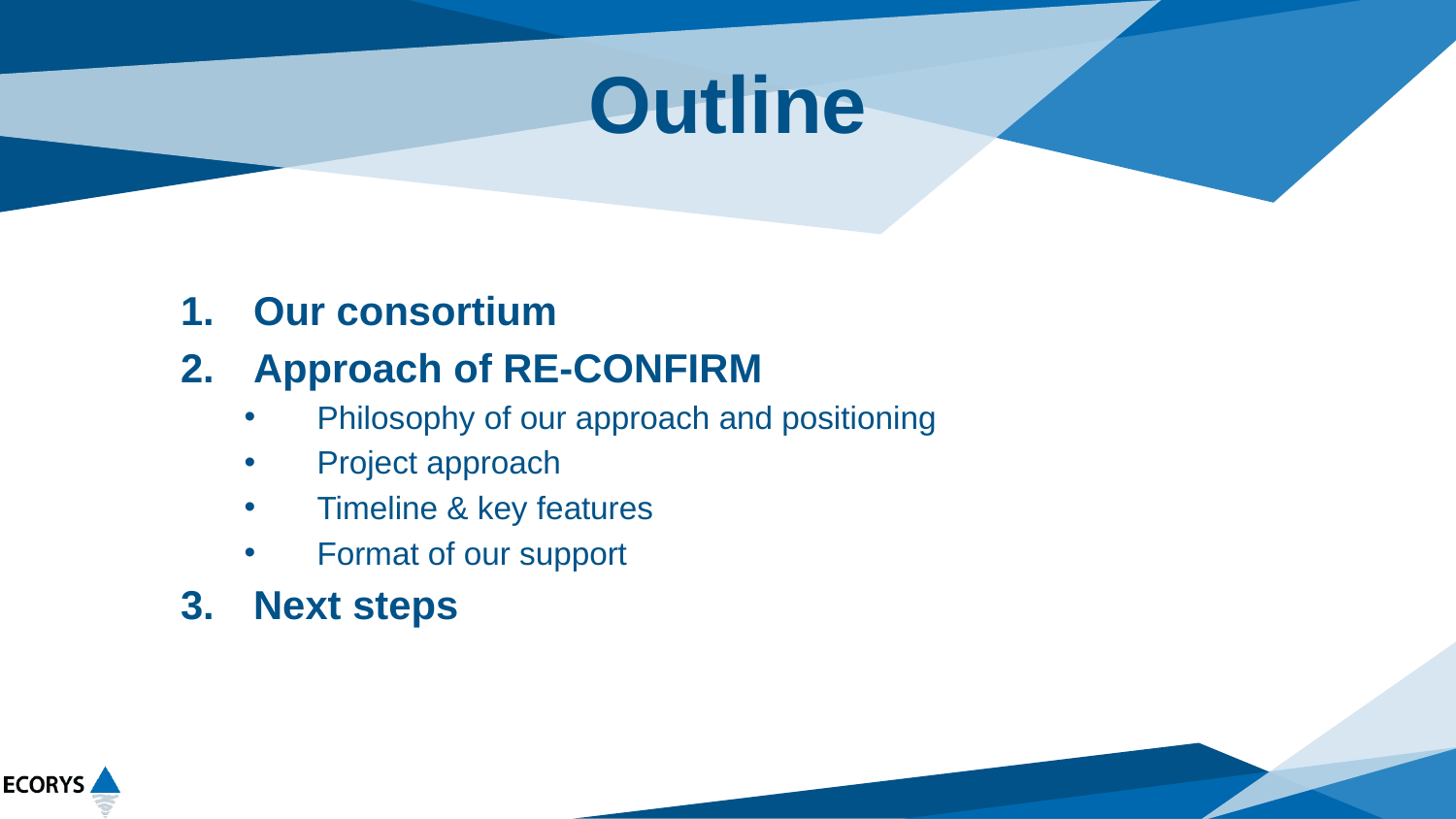

# Outline
Our consortium
Approach of RE-CONFIRM
Philosophy of our approach and positioning
Project approach
Timeline & key features
Format of our support
Next steps